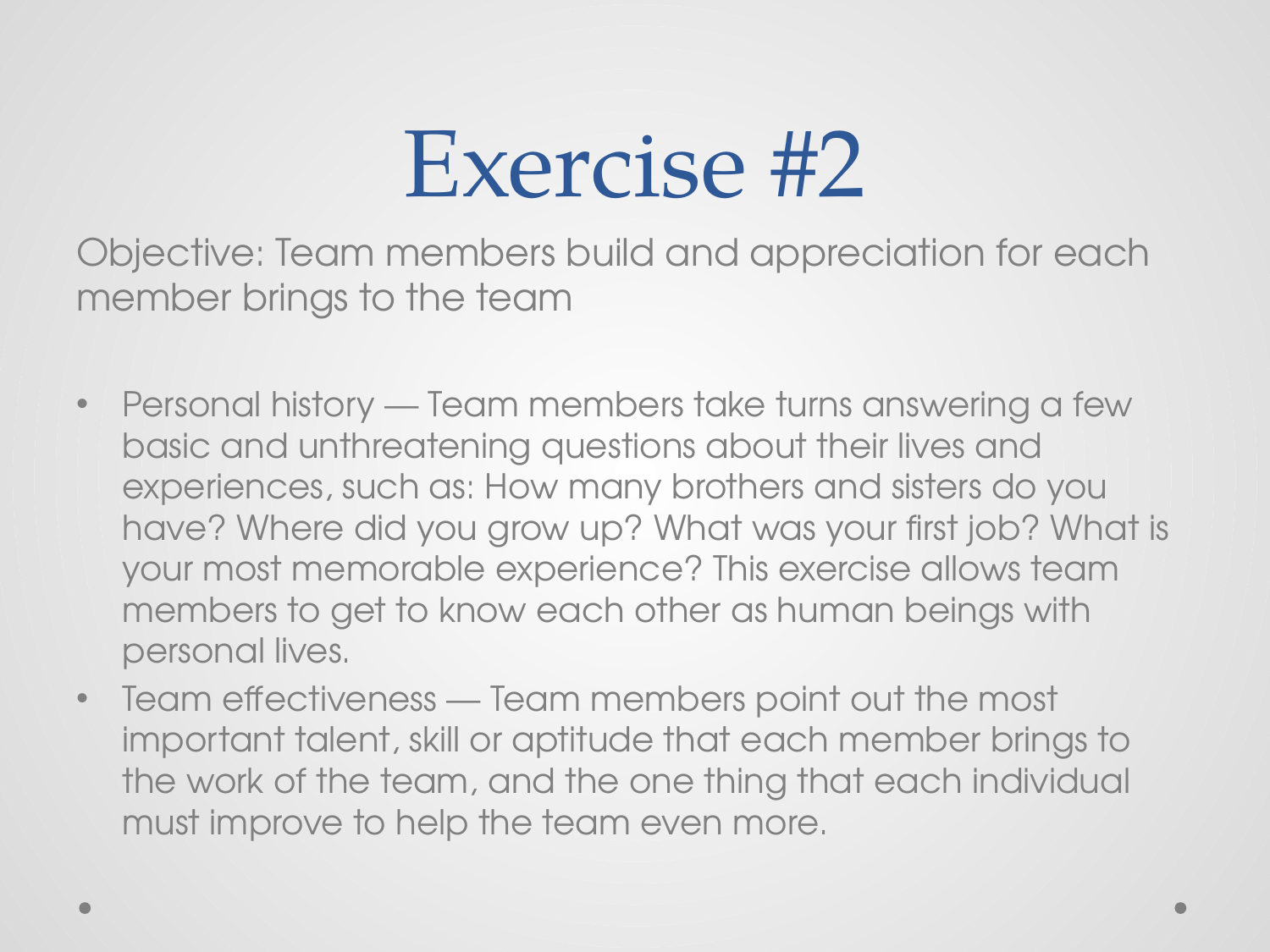

# Exercise #2
Objective: Team members build and appreciation for each member brings to the team
Personal history — Team members take turns answering a few basic and unthreatening questions about their lives and experiences, such as: How many brothers and sisters do you have? Where did you grow up? What was your first job? What is your most memorable experience? This exercise allows team members to get to know each other as human beings with personal lives.
Team effectiveness — Team members point out the most important talent, skill or aptitude that each member brings to the work of the team, and the one thing that each individual must improve to help the team even more.